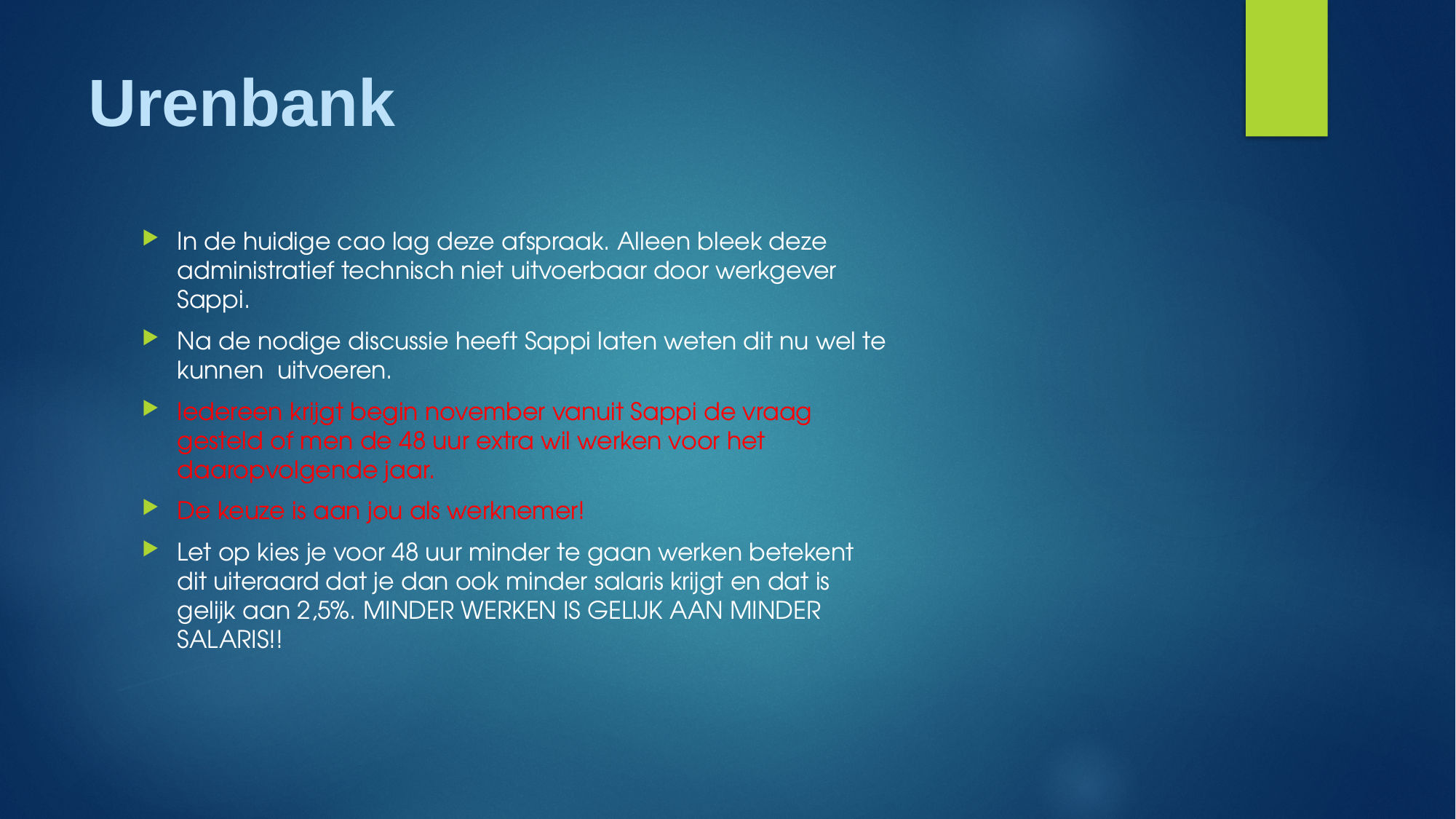

# Urenbank
In de huidige cao lag deze afspraak. Alleen bleek deze administratief technisch niet uitvoerbaar door werkgever Sappi.
Na de nodige discussie heeft Sappi laten weten dit nu wel te kunnen  uitvoeren.
Iedereen krijgt begin november vanuit Sappi de vraag gesteld of men de 48 uur extra wil werken voor het daaropvolgende jaar.
De keuze is aan jou als werknemer!
Let op kies je voor 48 uur minder te gaan werken betekent dit uiteraard dat je dan ook minder salaris krijgt en dat is gelijk aan 2,5%. MINDER WERKEN IS GELIJK AAN MINDER SALARIS!!